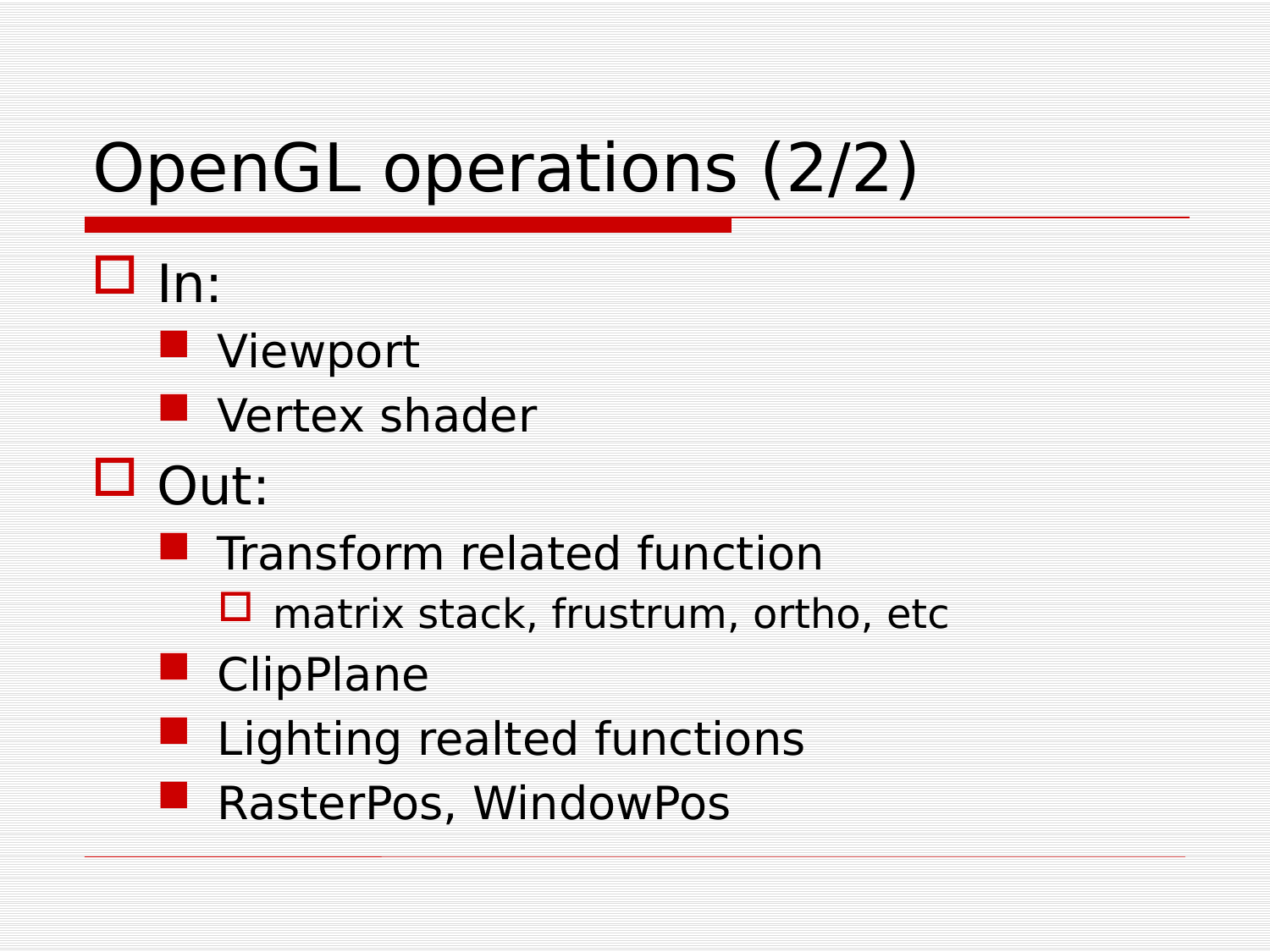

# OpenGL operations (2/2)
In:
Viewport
Vertex shader
Out:
Transform related function
matrix stack, frustrum, ortho, etc
ClipPlane
Lighting realted functions
RasterPos, WindowPos